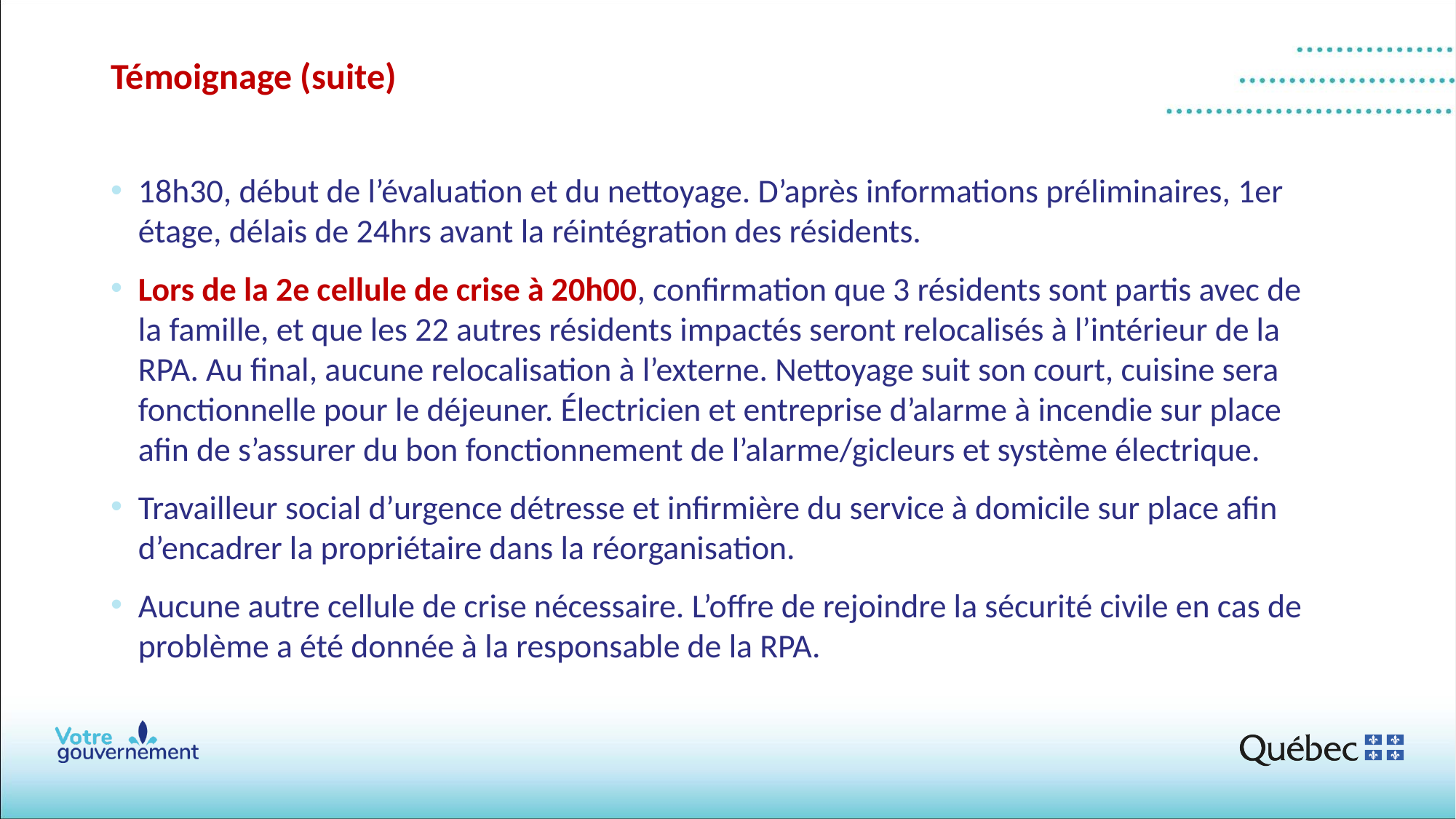

Témoignage (suite)

18h30, début de l’évaluation et du nettoyage. D’après informations préliminaires, 1er étage, délais de 24hrs avant la réintégration des résidents.
Lors de la 2e cellule de crise à 20h00, confirmation que 3 résidents sont partis avec de la famille, et que les 22 autres résidents impactés seront relocalisés à l’intérieur de la RPA. Au final, aucune relocalisation à l’externe. Nettoyage suit son court, cuisine sera fonctionnelle pour le déjeuner. Électricien et entreprise d’alarme à incendie sur place afin de s’assurer du bon fonctionnement de l’alarme/gicleurs et système électrique.
Travailleur social d’urgence détresse et infirmière du service à domicile sur place afin d’encadrer la propriétaire dans la réorganisation.
Aucune autre cellule de crise nécessaire. L’offre de rejoindre la sécurité civile en cas de problème a été donnée à la responsable de la RPA.
#